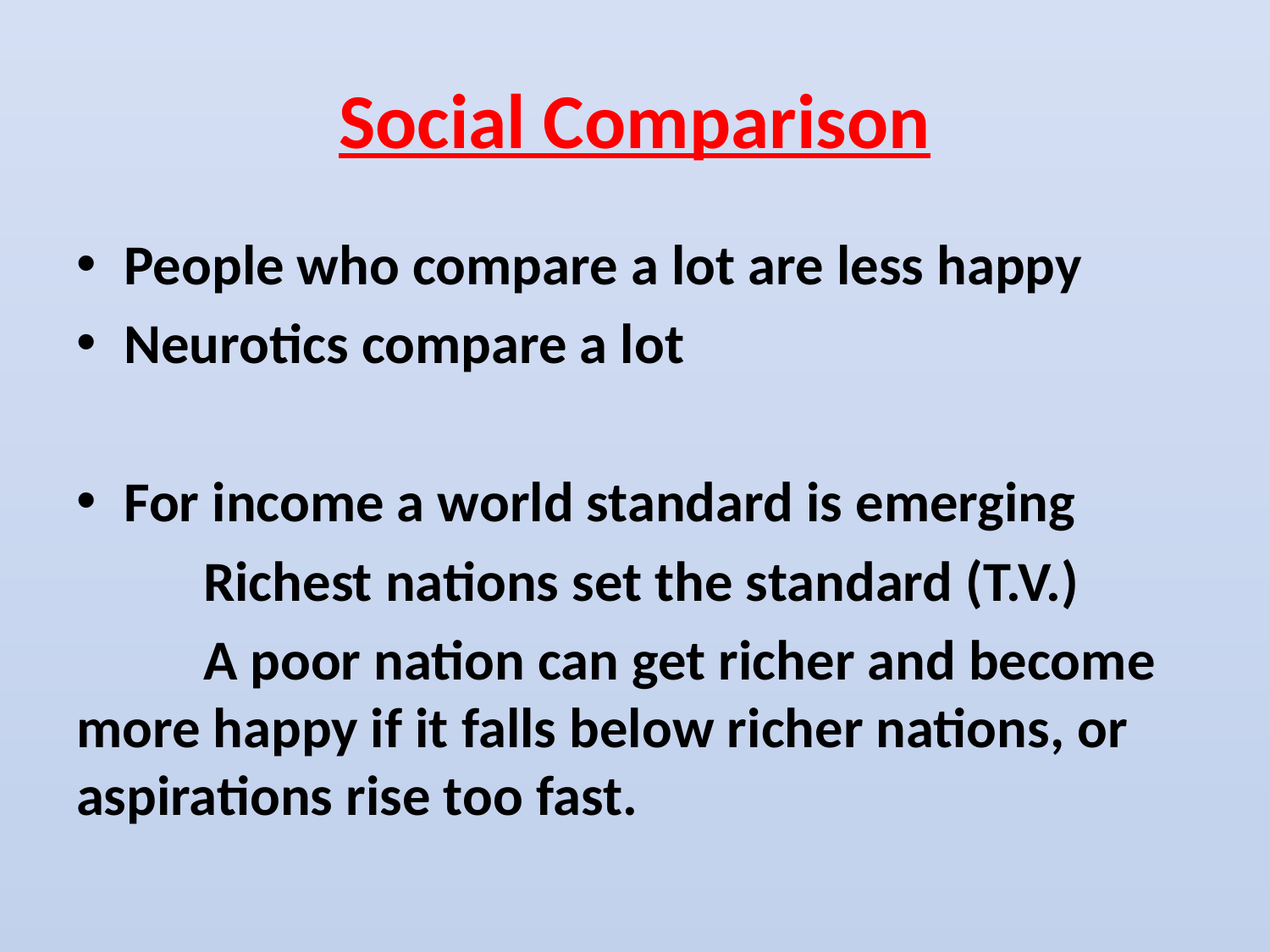

# Social Comparison
People who compare a lot are less happy
Neurotics compare a lot

For income a world standard is emerging
	Richest nations set the standard (T.V.)
	A poor nation can get richer and become more happy if it falls below richer nations, or aspirations rise too fast.